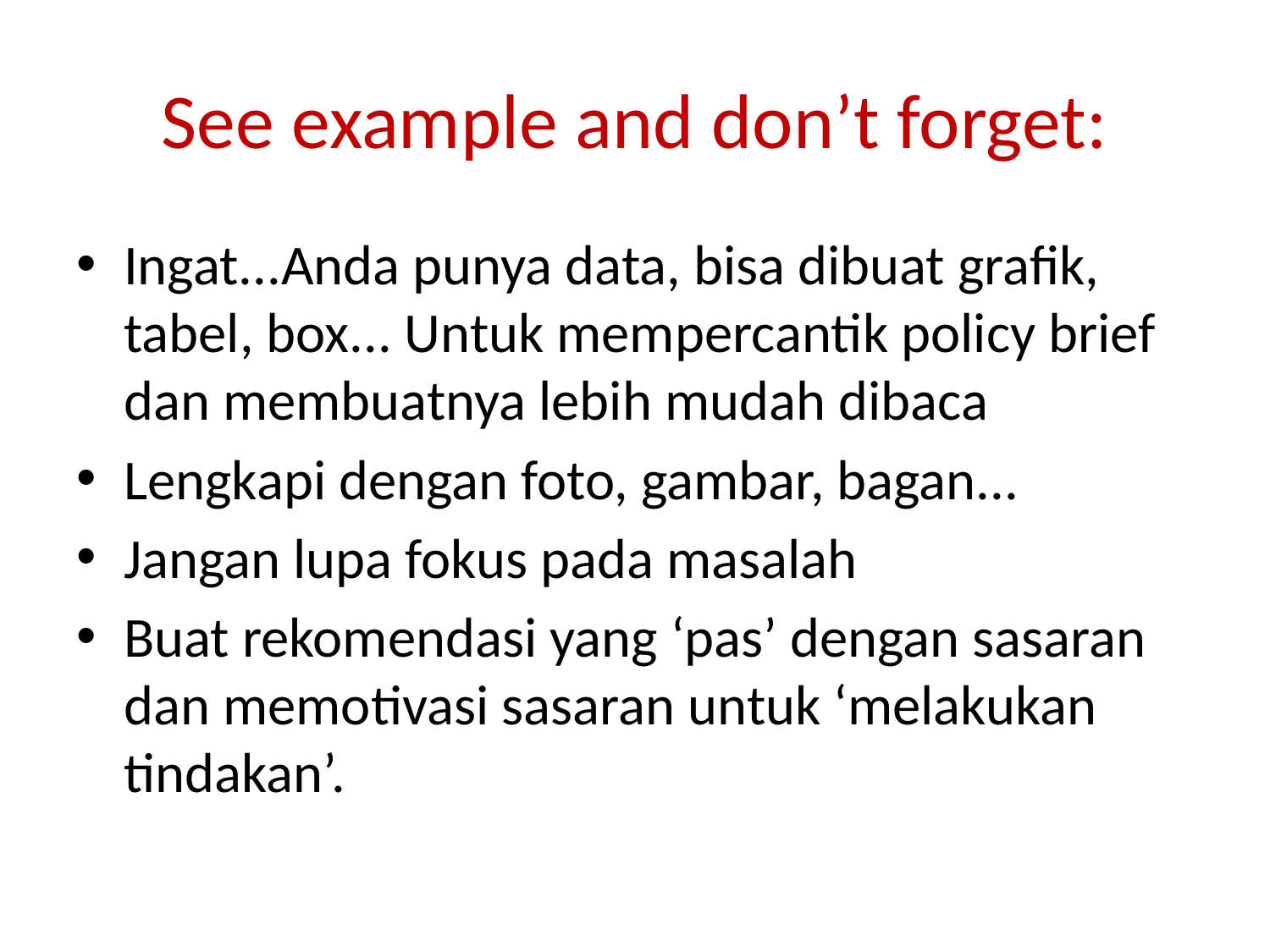

# See example and don’t forget:
Ingat...Anda punya data, bisa dibuat grafik, tabel, box... Untuk mempercantik policy brief dan membuatnya lebih mudah dibaca
Lengkapi dengan foto, gambar, bagan...
Jangan lupa fokus pada masalah
Buat rekomendasi yang ‘pas’ dengan sasaran dan memotivasi sasaran untuk ‘melakukan tindakan’.